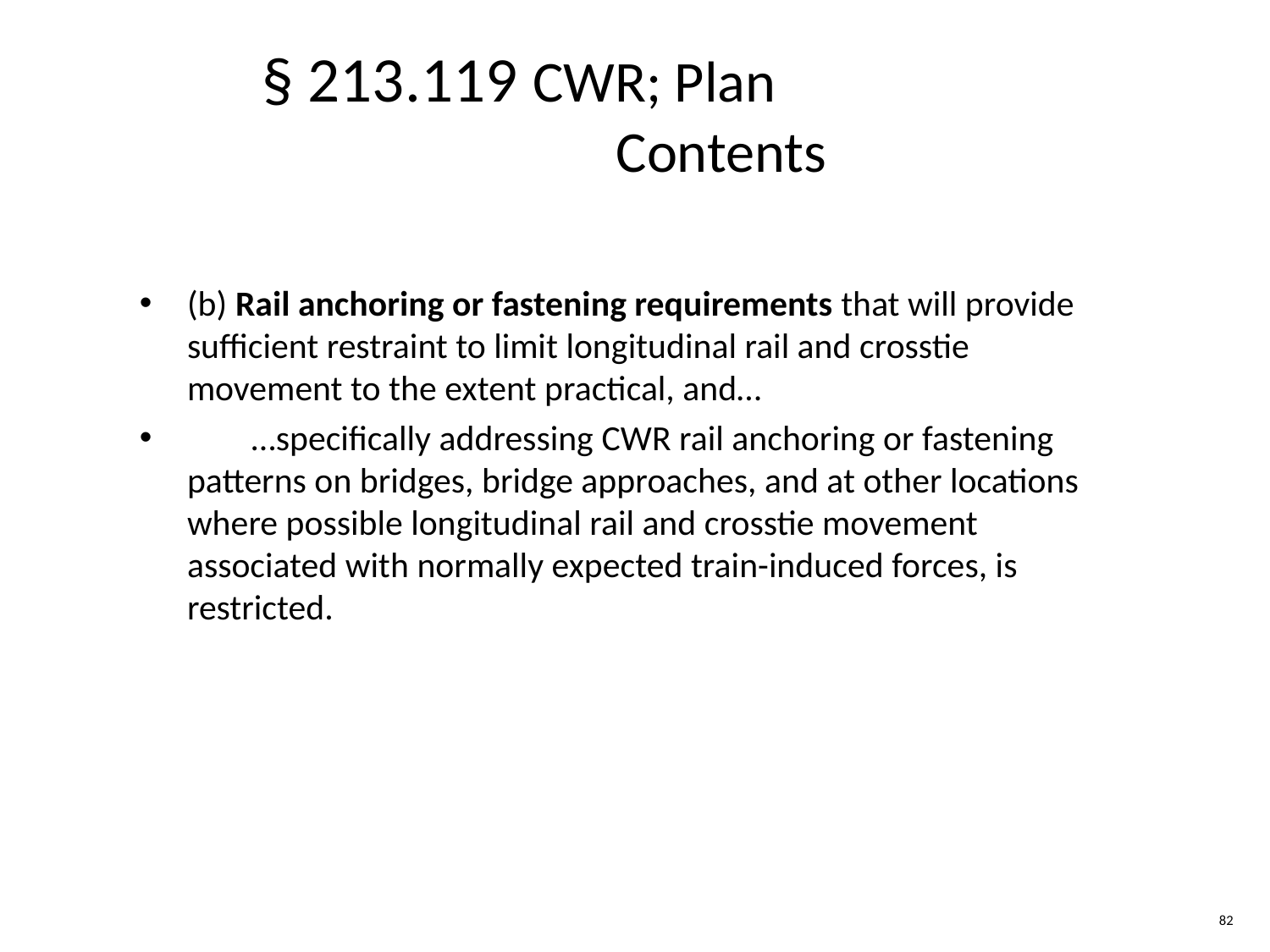

§ 213.119 CWR; Plan
                           Contents
(b) Rail anchoring or fastening requirements that will provide sufficient restraint to limit longitudinal rail and crosstie movement to the extent practical, and…
        …specifically addressing CWR rail anchoring or fastening patterns on bridges, bridge approaches, and at other locations where possible longitudinal rail and crosstie movement associated with normally expected train-induced forces, is restricted.
82